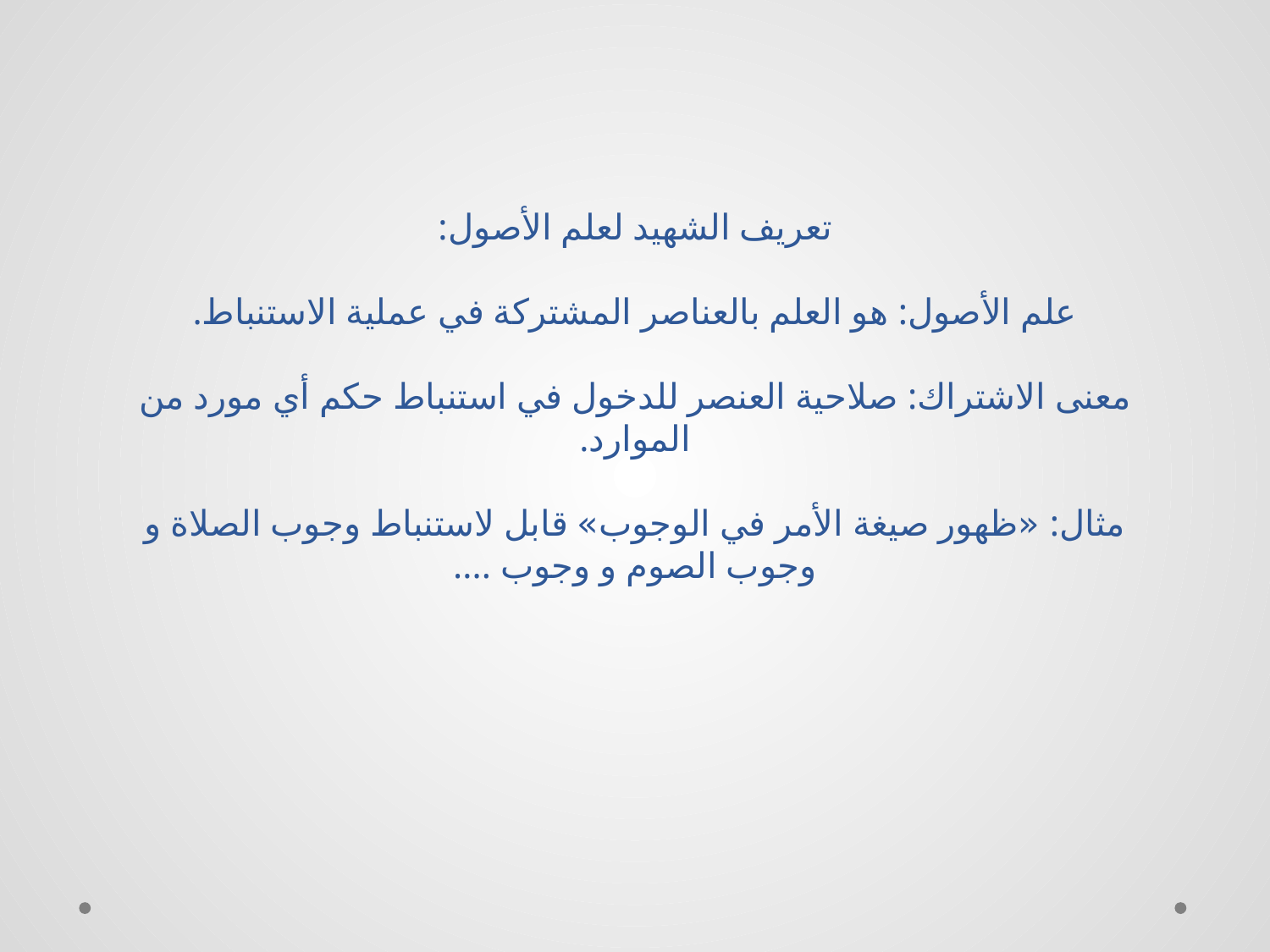

# تعريف الشهيد لعلم الأصول: علم الأصول: هو العلم بالعناصر المشتركة في عملية الاستنباط. معنى الاشتراك: صلاحية العنصر للدخول في استنباط حكم أي مورد من الموارد. مثال: «ظهور صيغة الأمر في الوجوب» قابل لاستنباط وجوب الصلاة و وجوب الصوم و وجوب ....